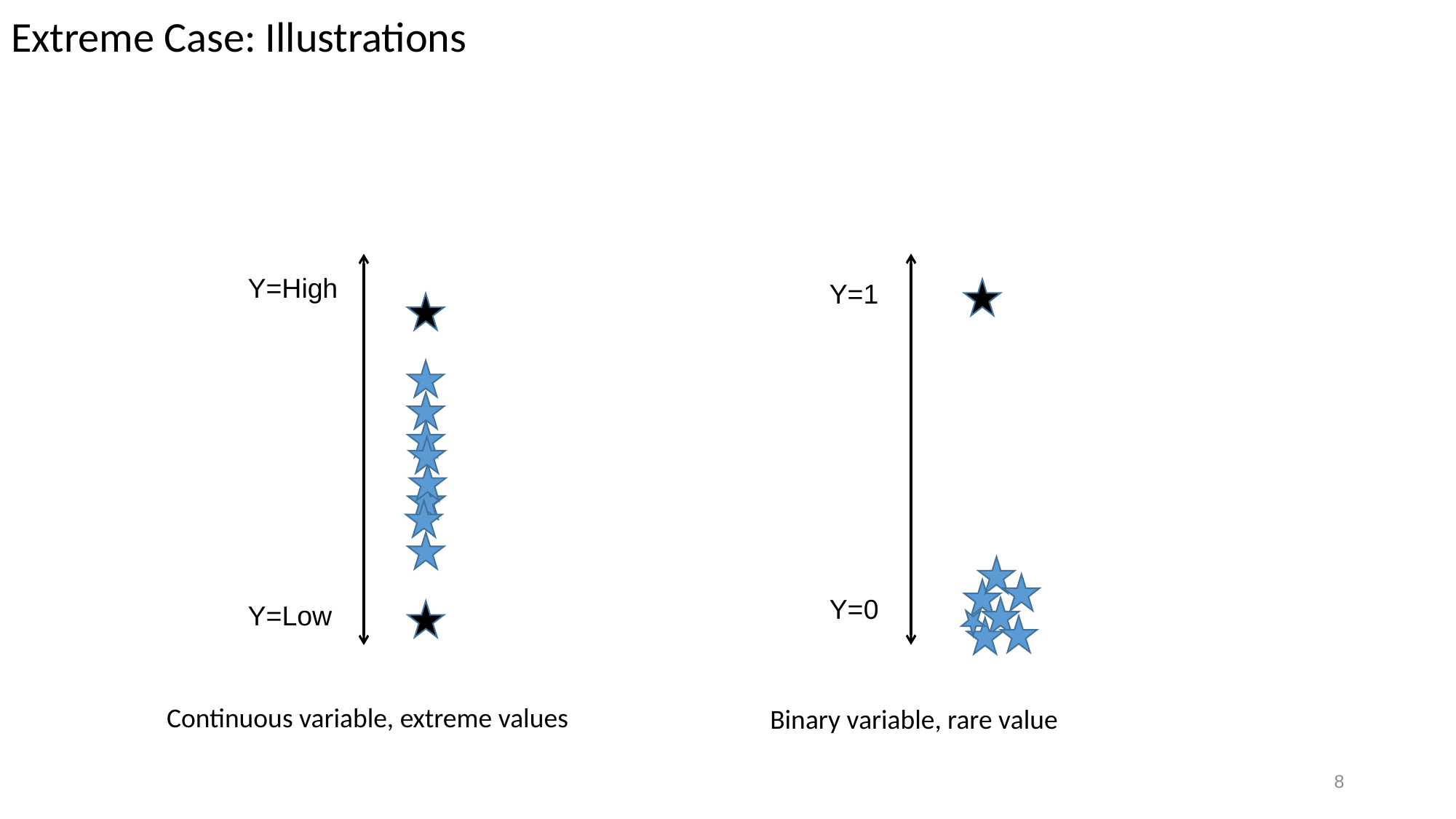

# Extreme Case: Illustrations
Y=High
Y=1

Y=0
Y=Low

Continuous variable, extreme values
Binary variable, rare value
8